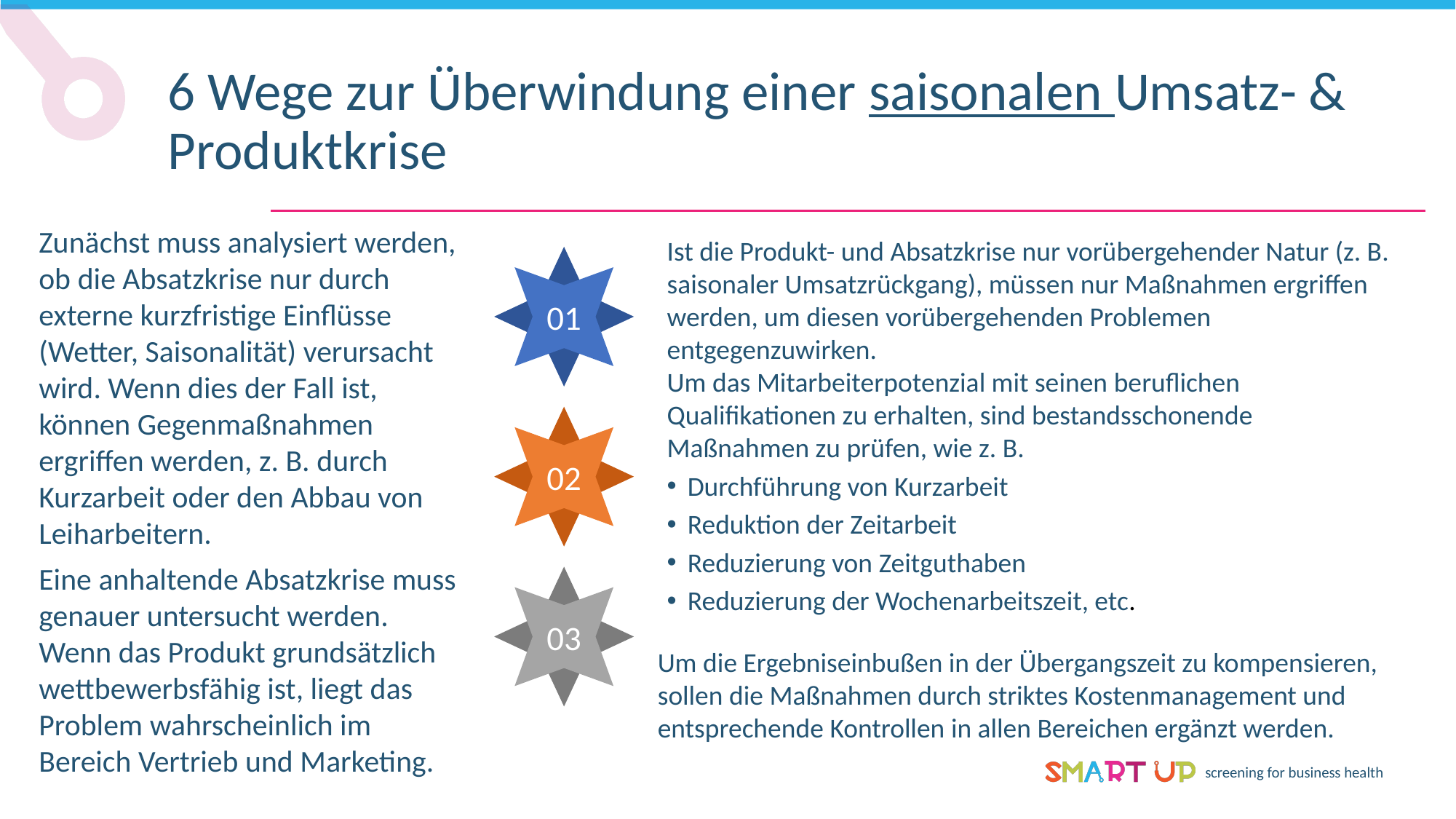

6 Wege zur Überwindung einer saisonalen Umsatz- & Produktkrise
Zunächst muss analysiert werden, ob die Absatzkrise nur durch externe kurzfristige Einflüsse (Wetter, Saisonalität) verursacht wird. Wenn dies der Fall ist, können Gegenmaßnahmen ergriffen werden, z. B. durch Kurzarbeit oder den Abbau von Leiharbeitern.
Eine anhaltende Absatzkrise muss genauer untersucht werden. Wenn das Produkt grundsätzlich wettbewerbsfähig ist, liegt das Problem wahrscheinlich im Bereich Vertrieb und Marketing.

Ist die Produkt- und Absatzkrise nur vorübergehender Natur (z. B. saisonaler Umsatzrückgang), müssen nur Maßnahmen ergriffen werden, um diesen vorübergehenden Problemen entgegenzuwirken.

01
Um das Mitarbeiterpotenzial mit seinen beruflichen Qualifikationen zu erhalten, sind bestandsschonende Maßnahmen zu prüfen, wie z. B.
Durchführung von Kurzarbeit
Reduktion der Zeitarbeit
Reduzierung von Zeitguthaben
Reduzierung der Wochenarbeitszeit, etc.

02

03
Um die Ergebniseinbußen in der Übergangszeit zu kompensieren, sollen die Maßnahmen durch striktes Kostenmanagement und entsprechende Kontrollen in allen Bereichen ergänzt werden.